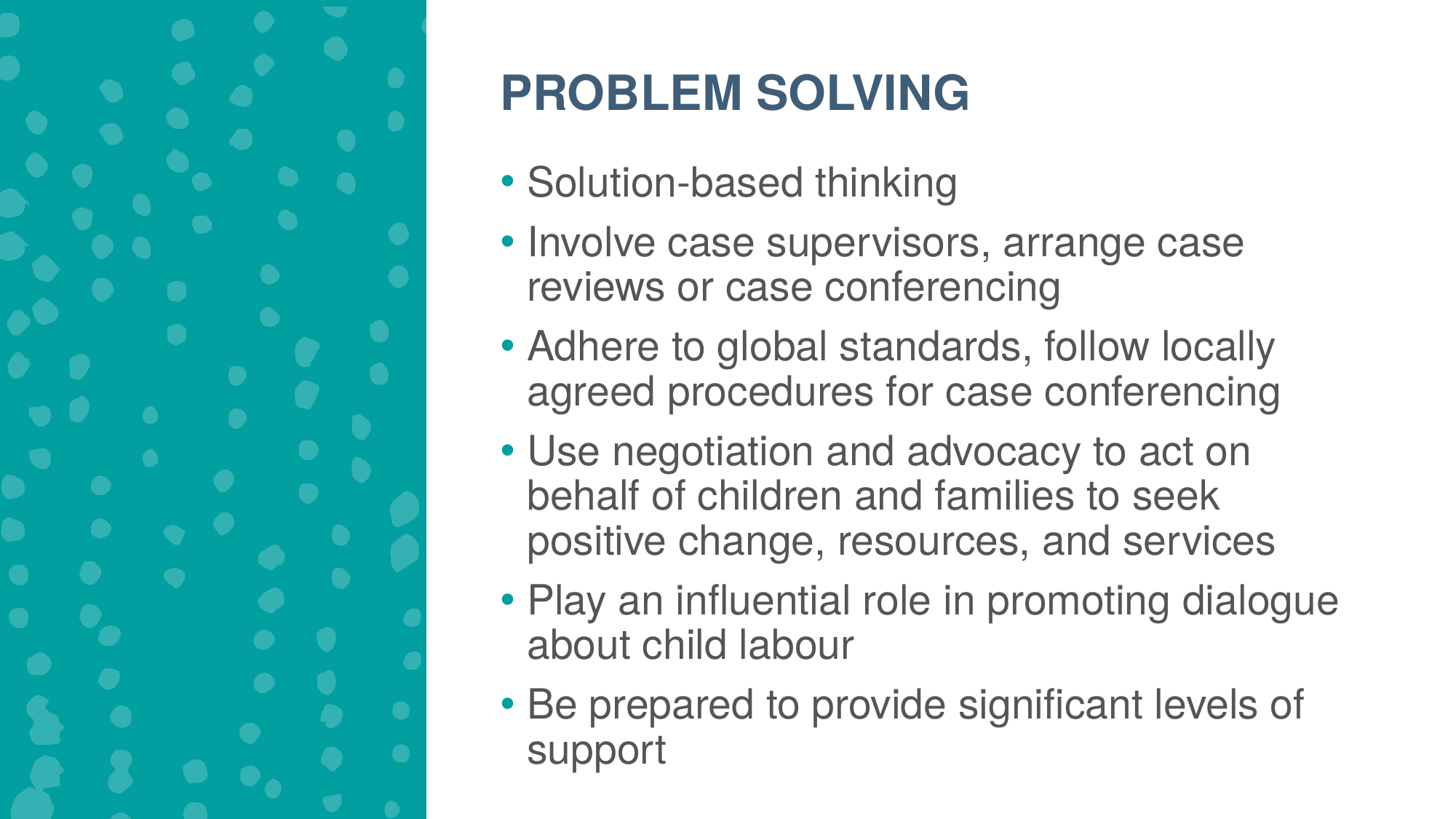

PROBLEM SOLVING
Solution-based thinking
Involve case supervisors, arrange case reviews or case conferencing
Adhere to global standards, follow locally agreed procedures for case conferencing
Use negotiation and advocacy to act on behalf of children and families to seek positive change, resources, and services
Play an influential role in promoting dialogue about child labour
Be prepared to provide significant levels of support